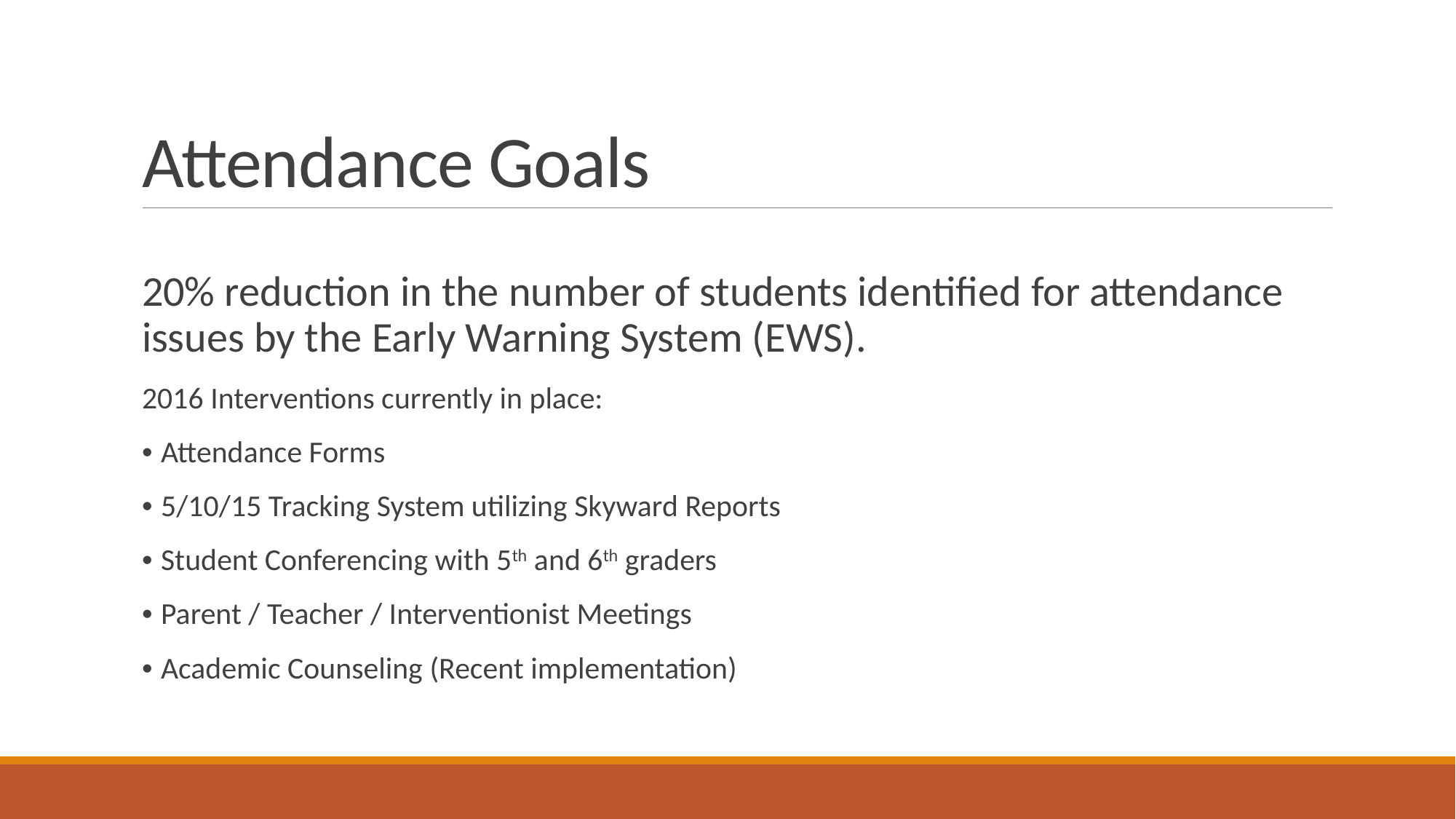

# Attendance Goals
20% reduction in the number of students identified for attendance issues by the Early Warning System (EWS).
2016 Interventions currently in place:
• Attendance Forms
• 5/10/15 Tracking System utilizing Skyward Reports
• Student Conferencing with 5th and 6th graders
• Parent / Teacher / Interventionist Meetings
• Academic Counseling (Recent implementation)